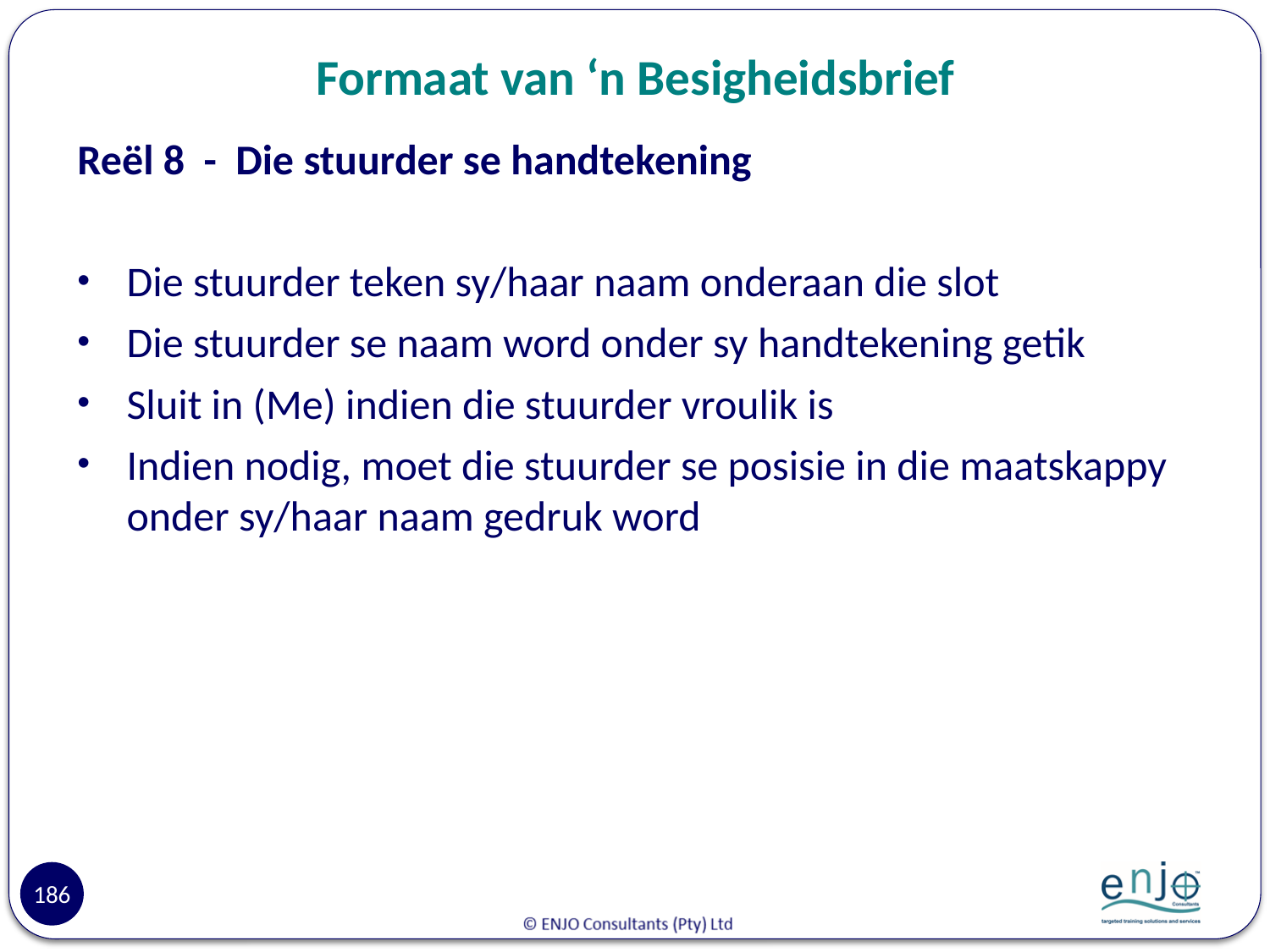

# Formaat van ‘n Besigheidsbrief
Reël 8  -  Die stuurder se handtekening

Die stuurder teken sy/haar naam onderaan die slot
Die stuurder se naam word onder sy handtekening getik
Sluit in (Me) indien die stuurder vroulik is
Indien nodig, moet die stuurder se posisie in die maatskappy onder sy/haar naam gedruk word

186